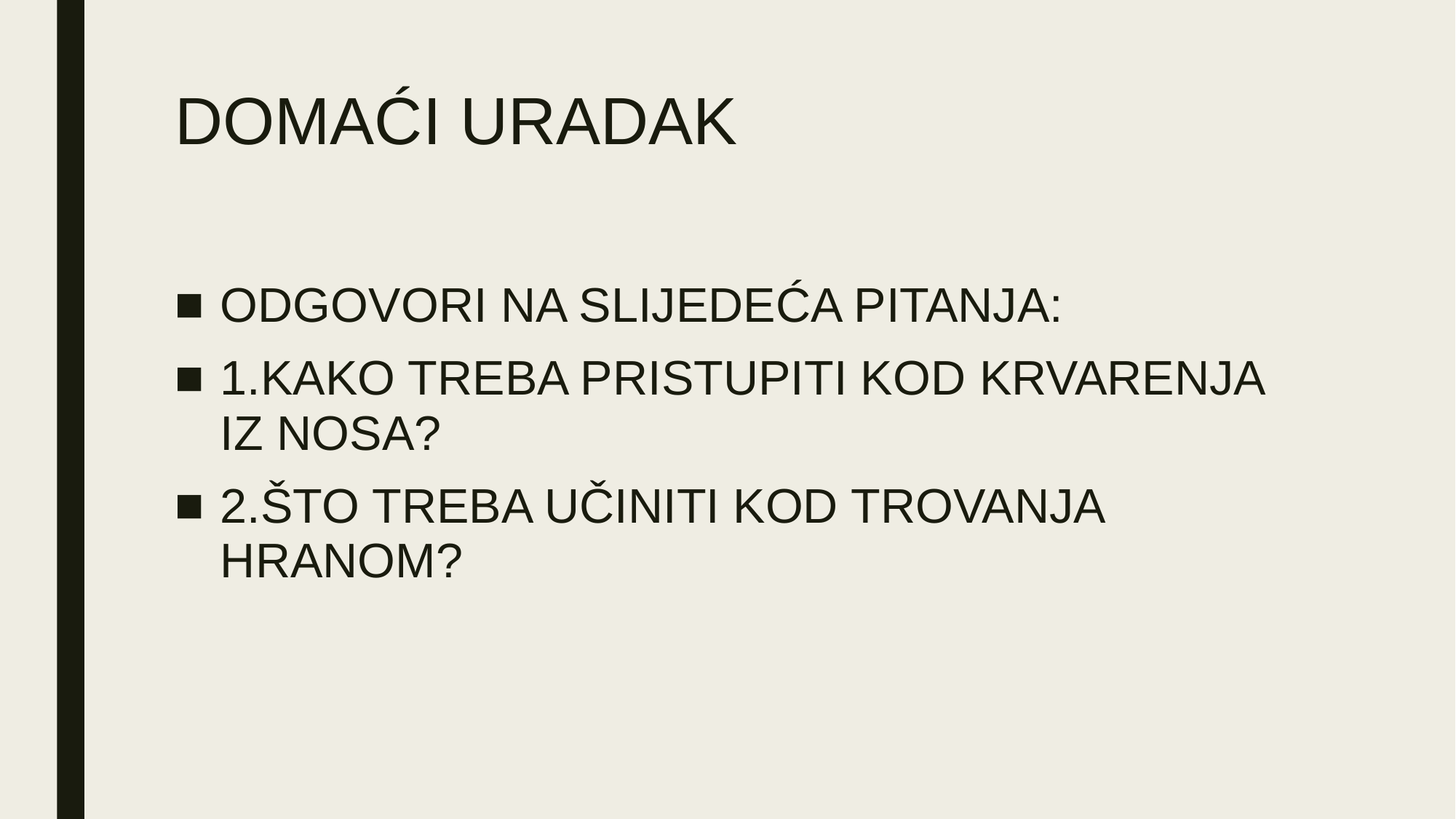

# DOMAĆI URADAK
ODGOVORI NA SLIJEDEĆA PITANJA:
1.KAKO TREBA PRISTUPITI KOD KRVARENJA IZ NOSA?
2.ŠTO TREBA UČINITI KOD TROVANJA HRANOM?